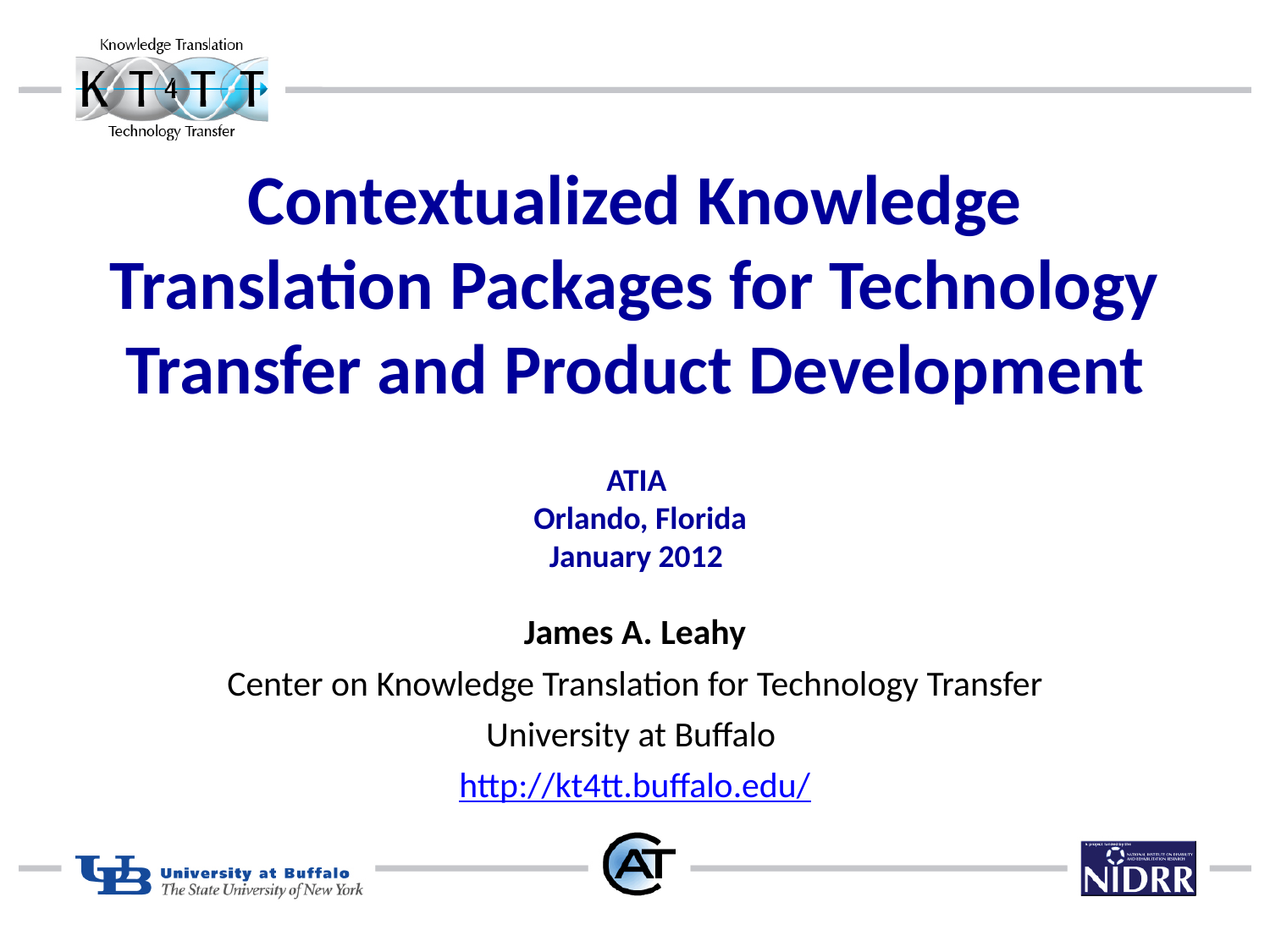

# Contextualized Knowledge Translation Packages for Technology Transfer and Product Development
ATIA
Orlando, Florida
January 2012
James A. Leahy
Center on Knowledge Translation for Technology Transfer
University at Buffalo
http://kt4tt.buffalo.edu/